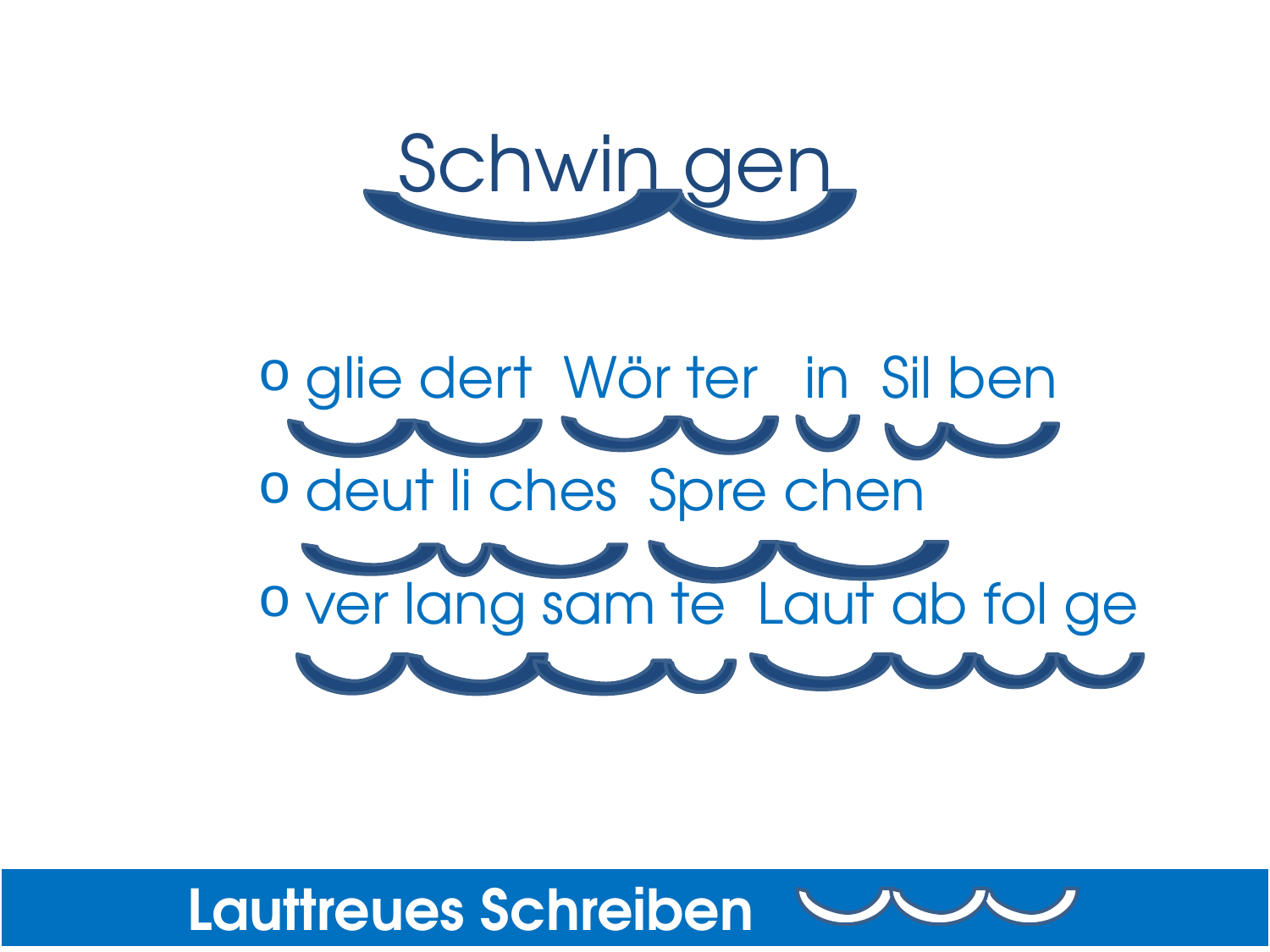

# Schwin gen

glie dert  Wör ter   in  Sil ben
deut li ches  Spre chen
ver lang sam te  Laut ab fol ge

           Lauttreues Schreiben
13